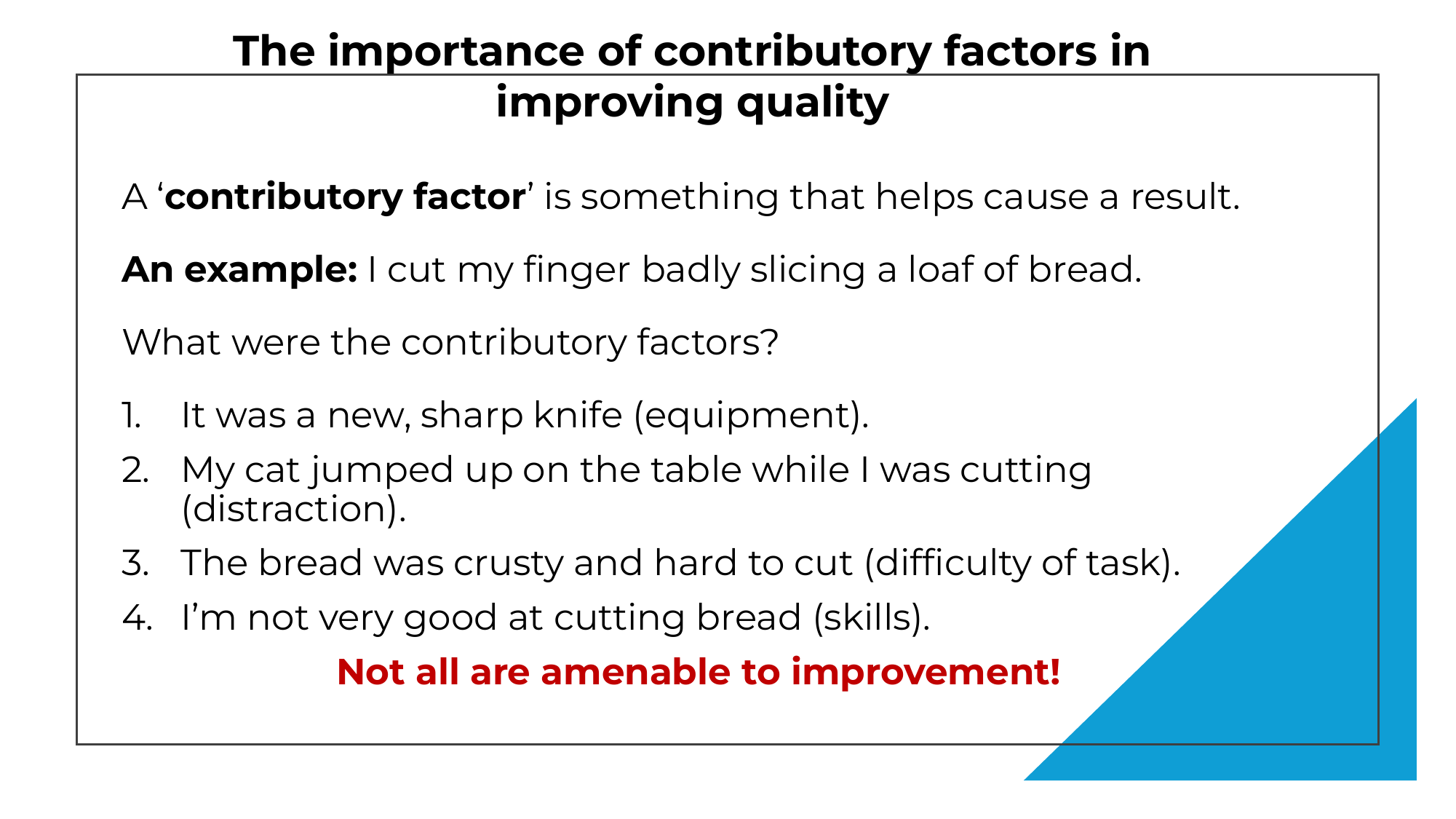

The importance of contributory factors in improving quality

A ‘contributory factor’ is something that helps cause a result.
An example: I cut my finger badly slicing a loaf of bread.
What were the contributory factors?
It was a new, sharp knife (equipment).
My cat jumped up on the table while I was cutting (distraction).
The bread was crusty and hard to cut (difficulty of task).
I’m not very good at cutting bread (skills).
Not all are amenable to improvement!